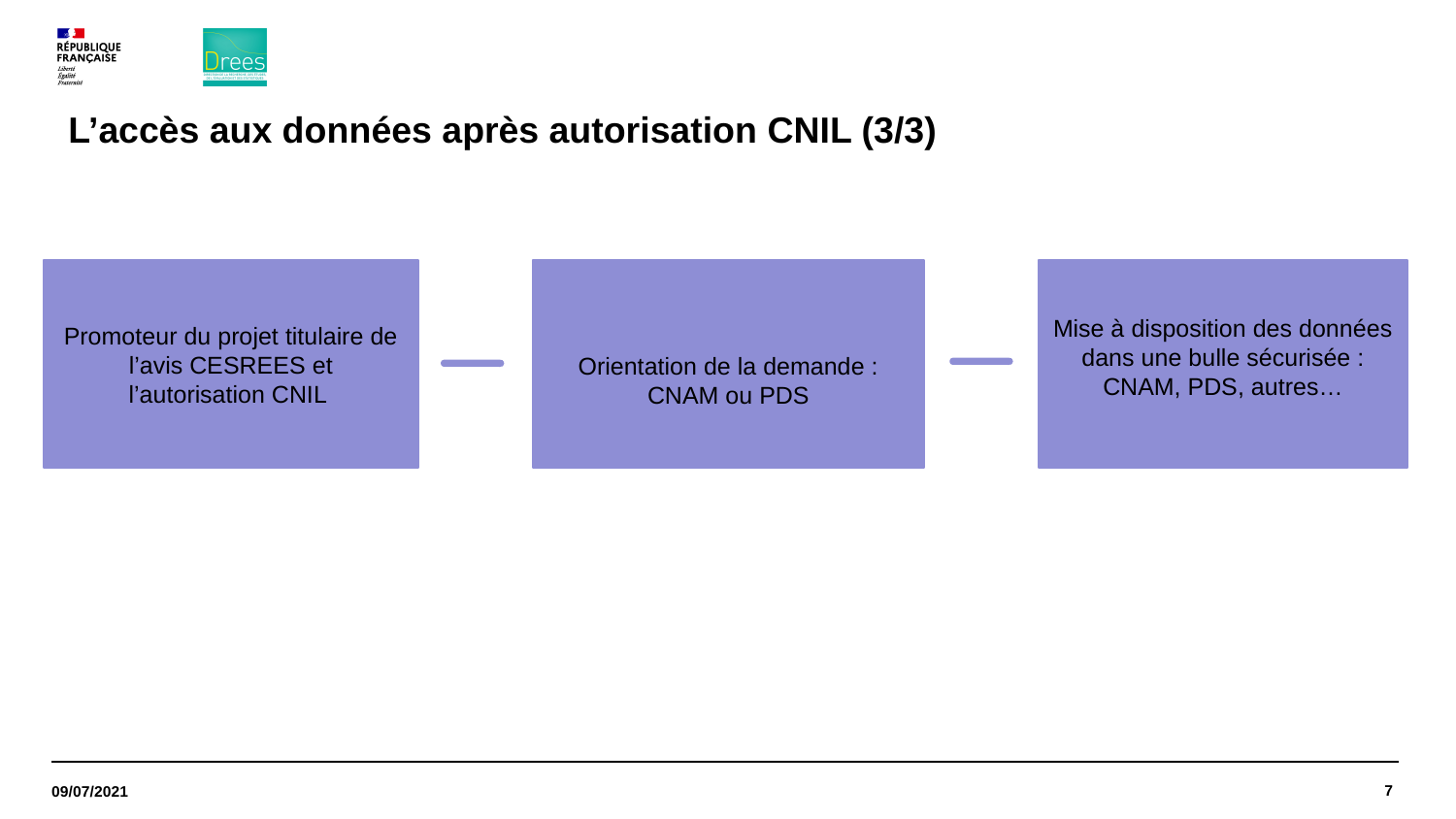

# L’accès aux données après autorisation CNIL (3/3)
Promoteur du projet titulaire de l’avis CESREES et l’autorisation CNIL

Orientation de la demande :
CNAM ou PDS

Mise à disposition des données dans une bulle sécurisée :
CNAM, PDS, autres…

7
09/07/2021